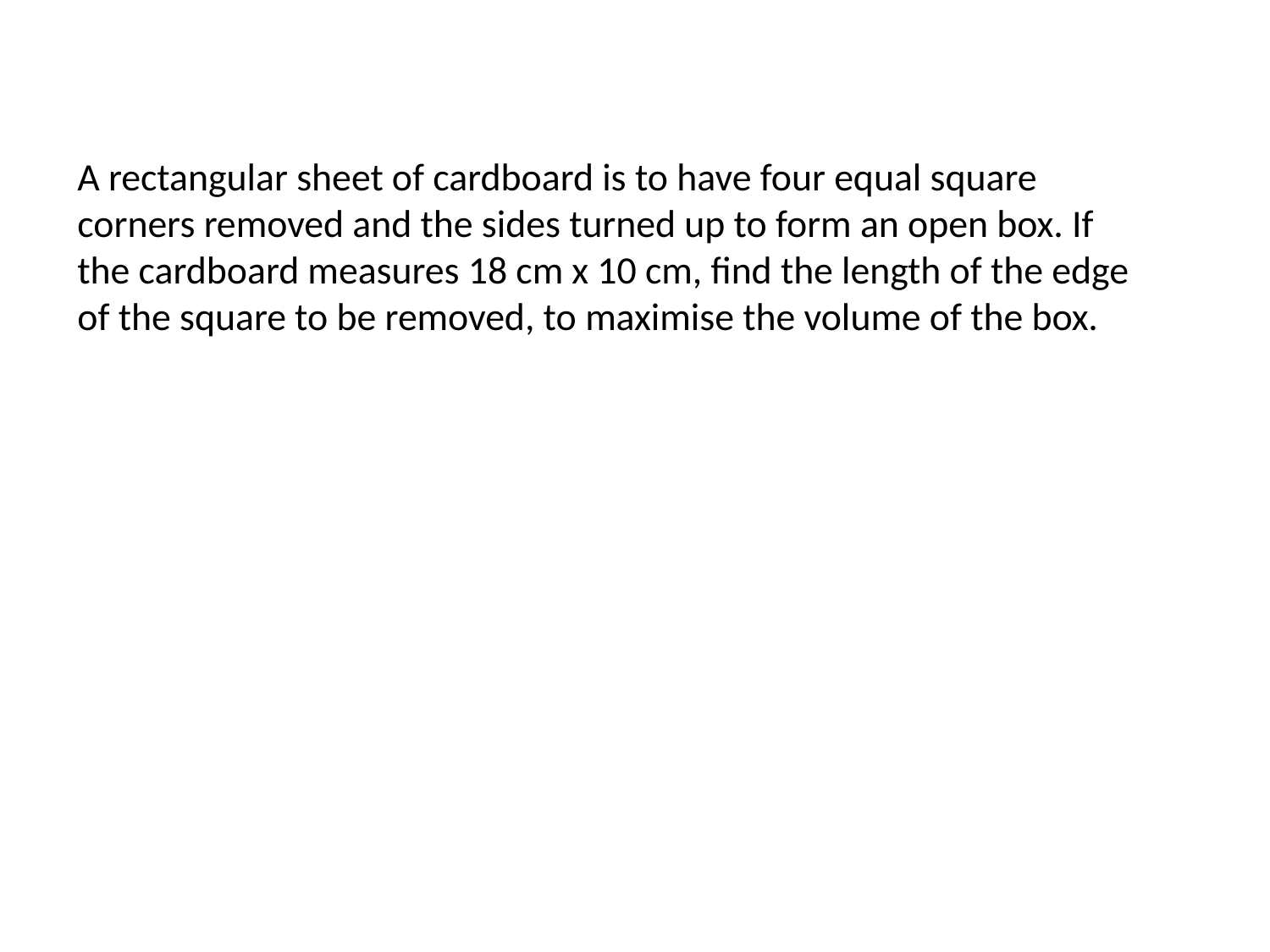

A rectangular sheet of cardboard is to have four equal square corners removed and the sides turned up to form an open box. If the cardboard measures 18 cm x 10 cm, find the length of the edge of the square to be removed, to maximise the volume of the box.